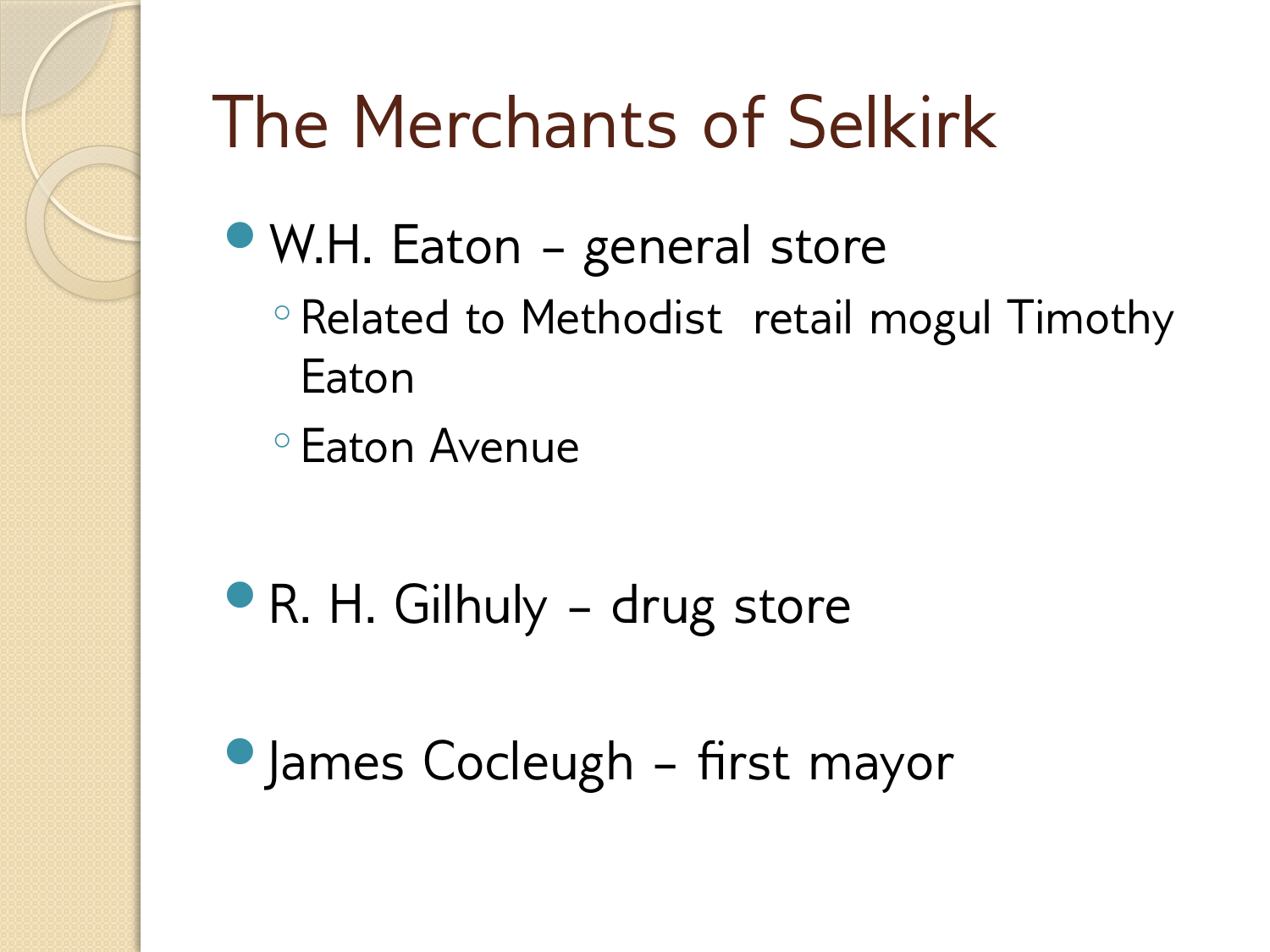

# The Merchants of Selkirk
W.H. Eaton – general store
Related to Methodist  retail mogul Timothy Eaton
Eaton Avenue

R. H. Gilhuly – drug store

James Cocleugh – first mayor